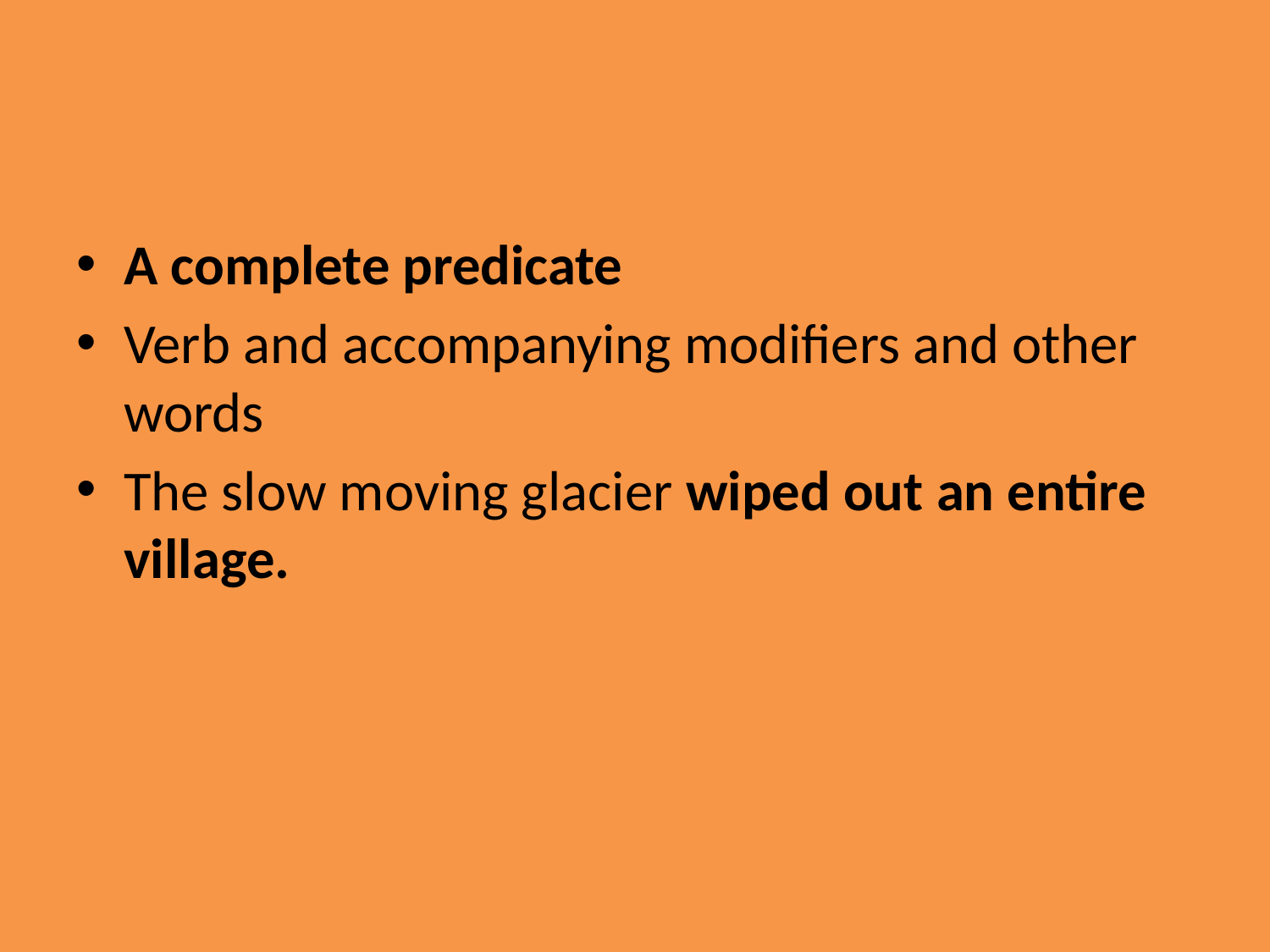

A complete predicate
Verb and accompanying modifiers and other words
The slow moving glacier wiped out an entire village.